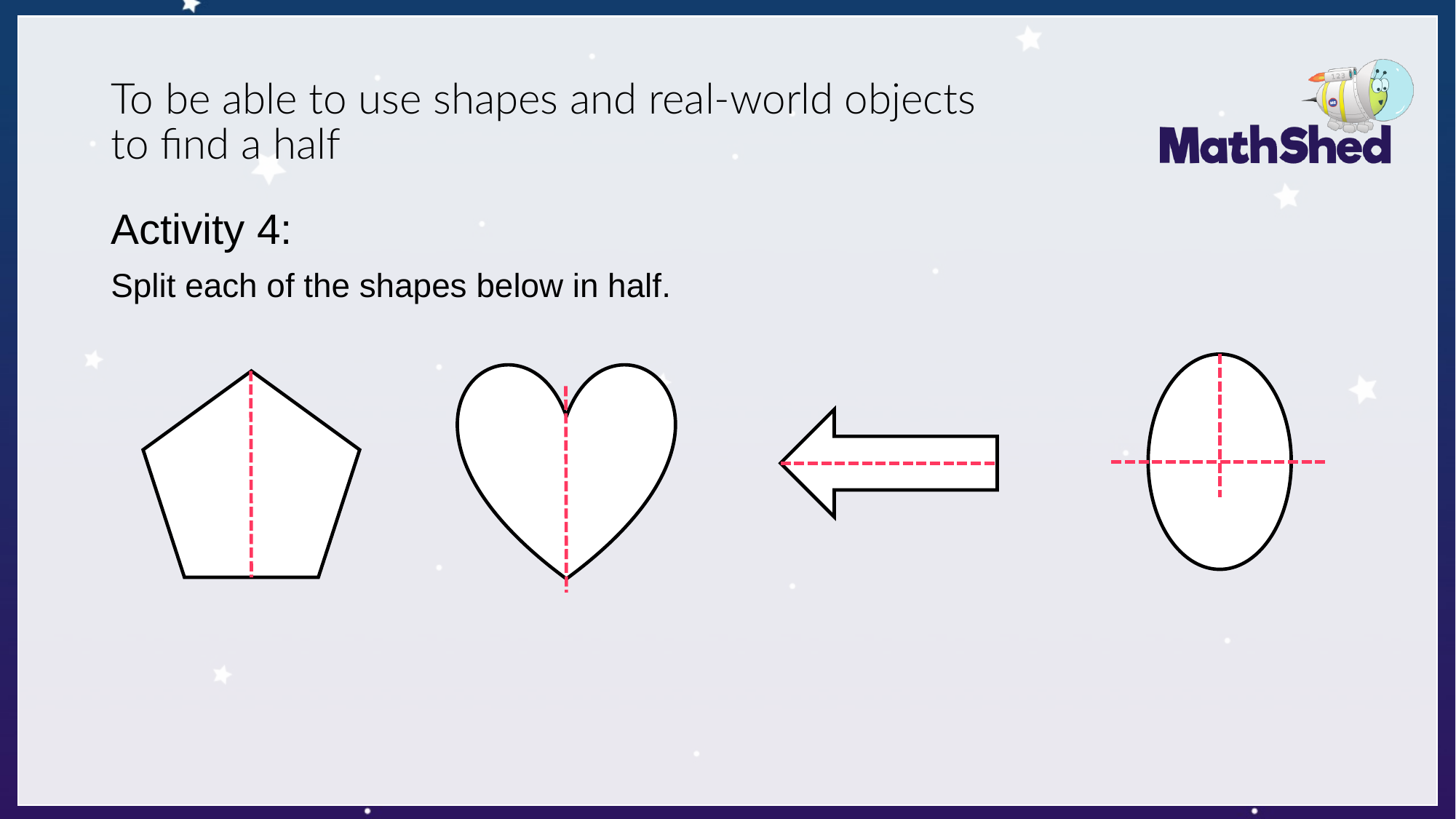

# To be able to use shapes and real-world objects to find a half
Activity 4:
Split each of the shapes below in half.